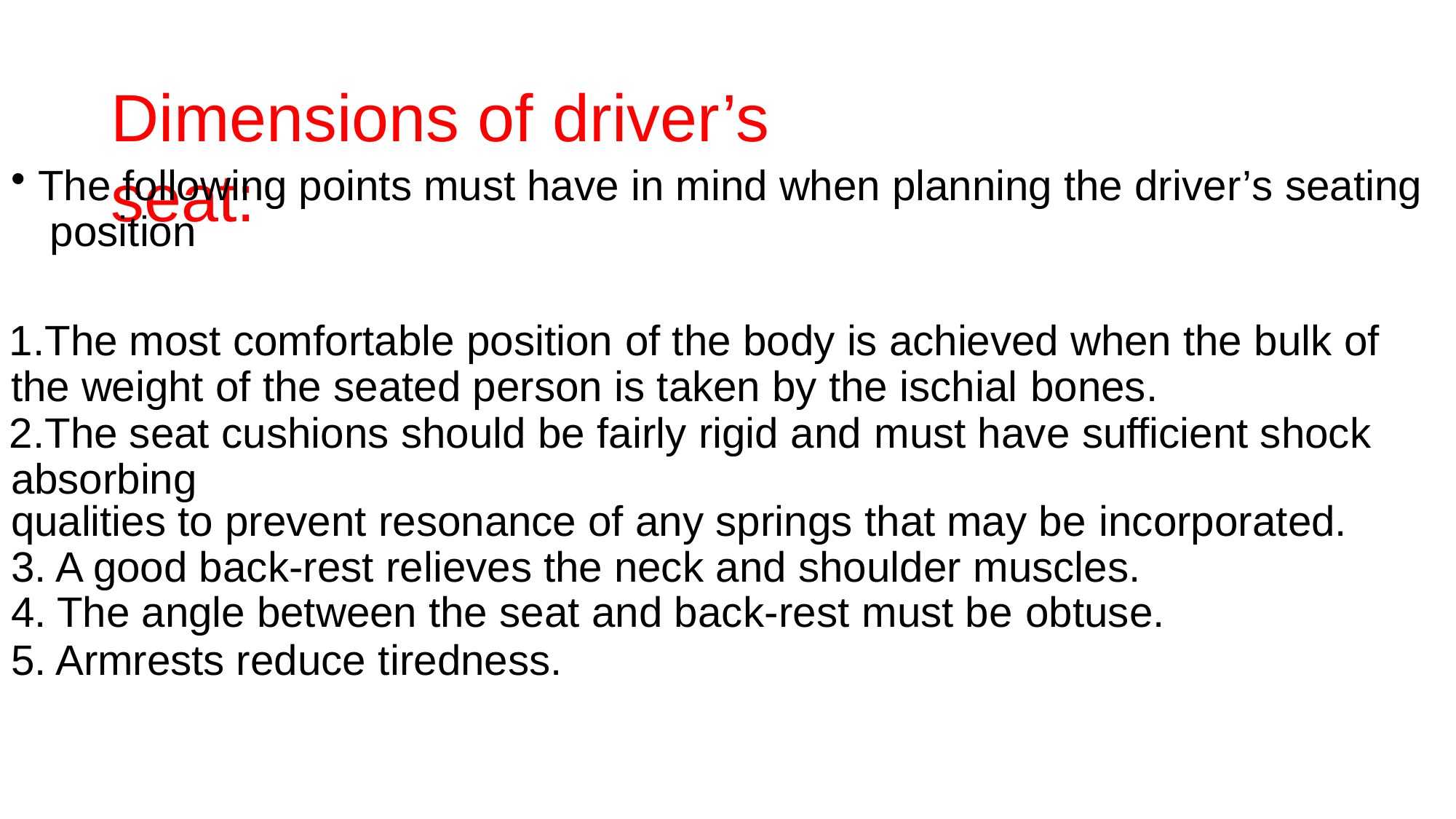

# Dimensions of driver’s seat:
The following points must have in mind when planning the driver’s seating  position

The most comfortable position of the body is achieved when the bulk of  the weight of the seated person is taken by the ischial bones.
The seat cushions should be fairly rigid and must have sufficient shock  absorbing
qualities to prevent resonance of any springs that may be incorporated.
A good back-rest relieves the neck and shoulder muscles.
The angle between the seat and back-rest must be obtuse.
Armrests reduce tiredness.